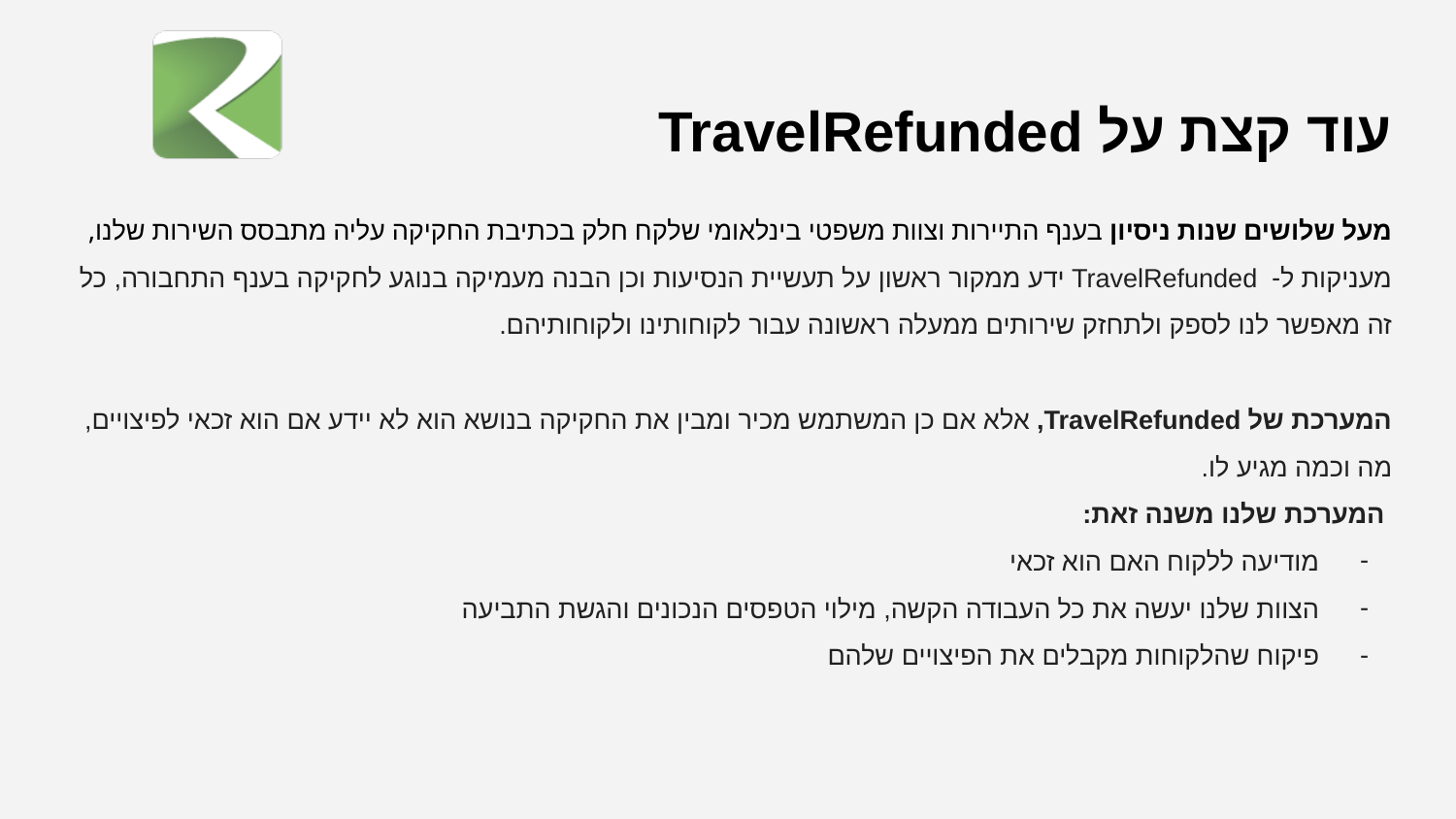

# עוד קצת על TravelRefunded

מעל שלושים שנות ניסיון בענף התיירות וצוות משפטי בינלאומי שלקח חלק בכתיבת החקיקה עליה מתבסס השירות שלנו, מעניקות ל-  TravelRefunded ידע ממקור ראשון על תעשיית הנסיעות וכן הבנה מעמיקה בנוגע לחקיקה בענף התחבורה, כל זה מאפשר לנו לספק ולתחזק שירותים ממעלה ראשונה עבור לקוחותינו ולקוחותיהם.

המערכת של TravelRefunded, אלא אם כן המשתמש מכיר ומבין את החקיקה בנושא הוא לא יידע אם הוא זכאי לפיצויים, מה וכמה מגיע לו.
 המערכת שלנו משנה זאת:
מודיעה ללקוח האם הוא זכאי
הצוות שלנו יעשה את כל העבודה הקשה, מילוי הטפסים הנכונים והגשת התביעה
פיקוח שהלקוחות מקבלים את הפיצויים שלהם